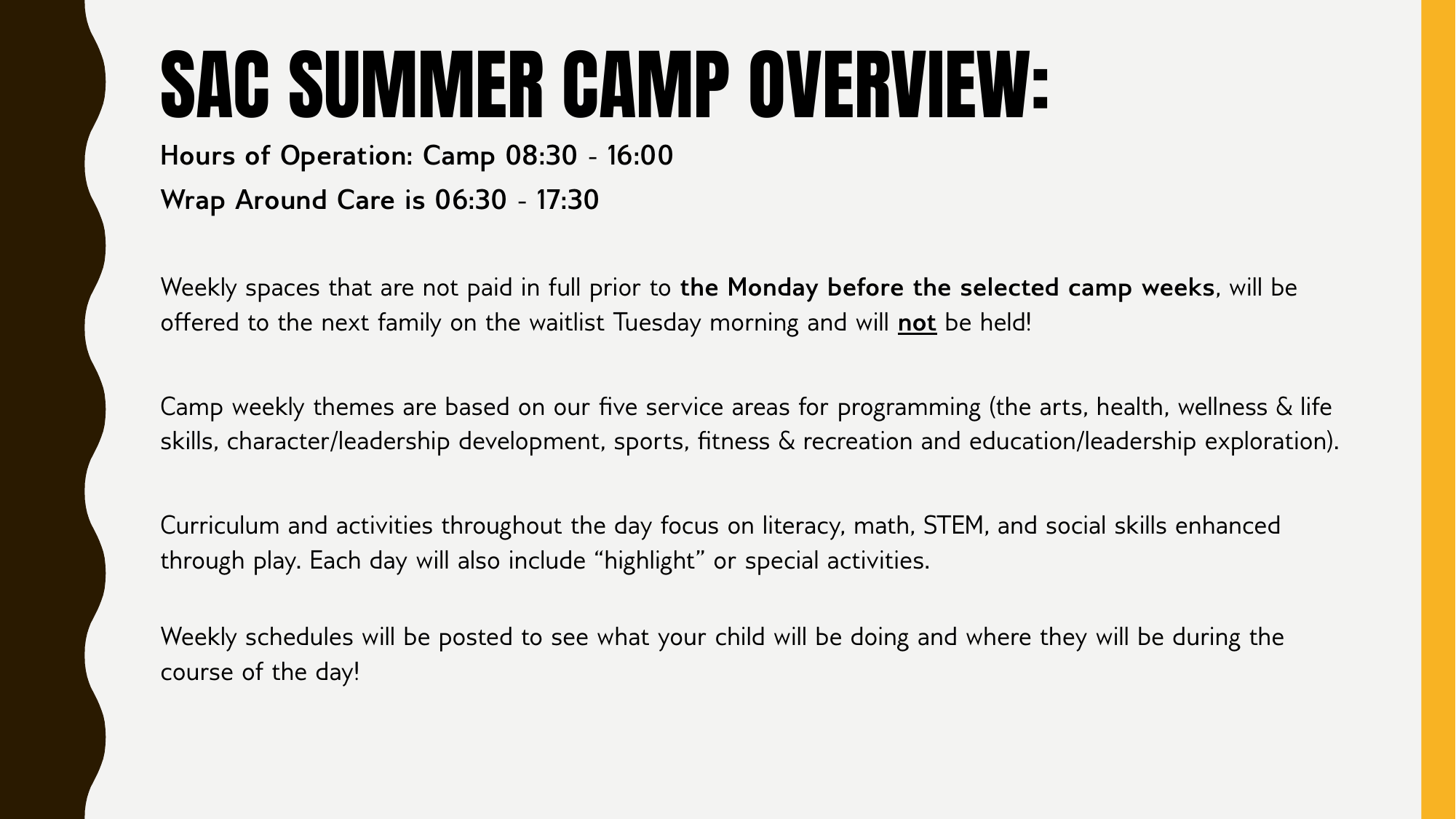

# SAC SUMMER CAMP OVERVIEW:

Hours of Operation: Camp 08:30 - 16:00
Wrap Around Care is 06:30 - 17:30

Weekly spaces that are not paid in full prior to the Monday before the selected camp weeks, will be offered to the next family on the waitlist Tuesday morning and will not be held!

Camp weekly themes are based on our five service areas for programming (the arts, health, wellness & life skills, character/leadership development, sports, fitness & recreation and education/leadership exploration).

Curriculum and activities throughout the day focus on literacy, math, STEM, and social skills enhanced through play. Each day will also include “highlight” or special activities.

Weekly schedules will be posted to see what your child will be doing and where they will be during the course of the day!